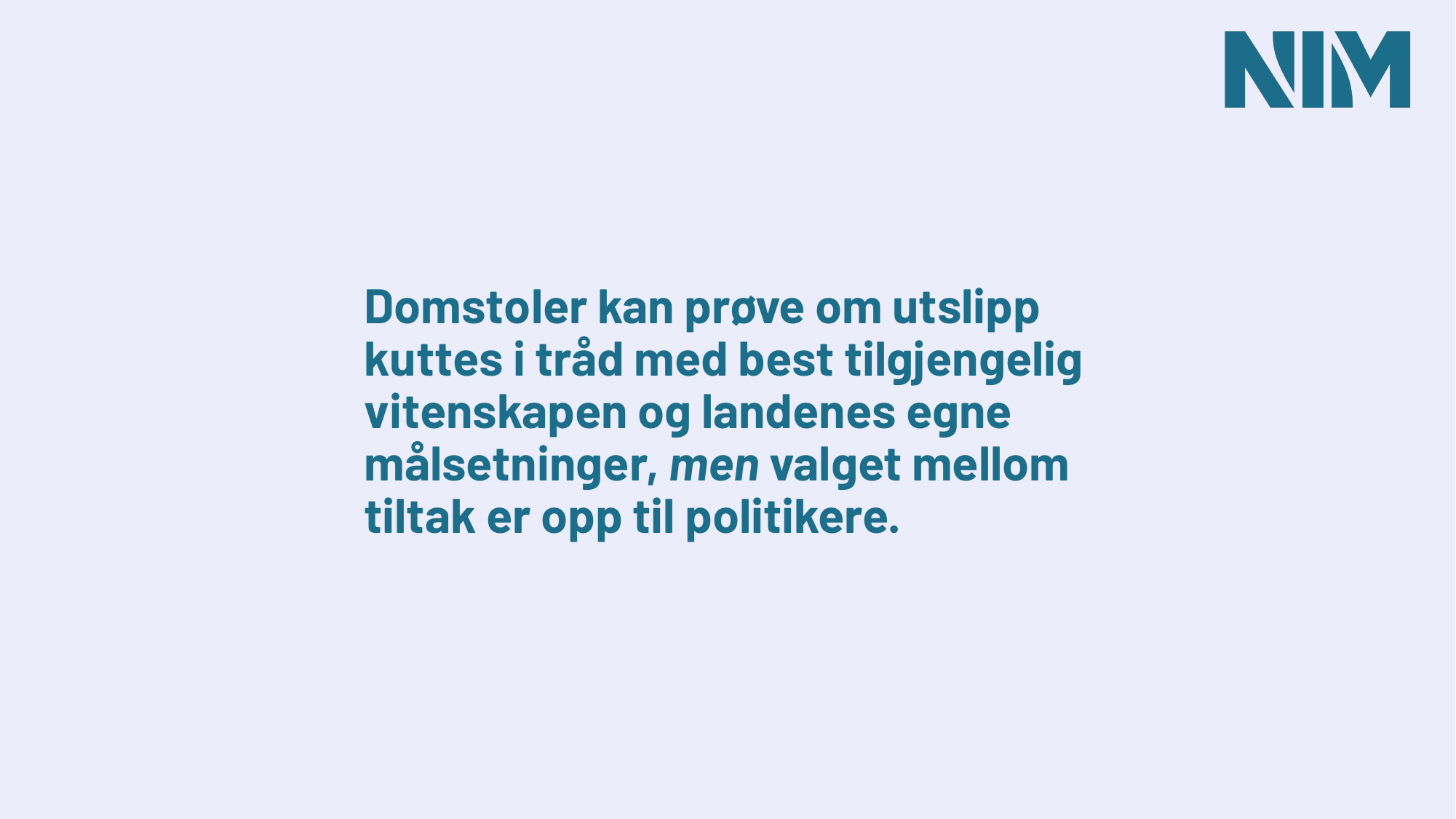

# Domstoler kan prøve om utslipp kuttes i tråd med best tilgjengelig vitenskapen og landenes egne målsetninger, men valget mellom tiltak er opp til politikere.